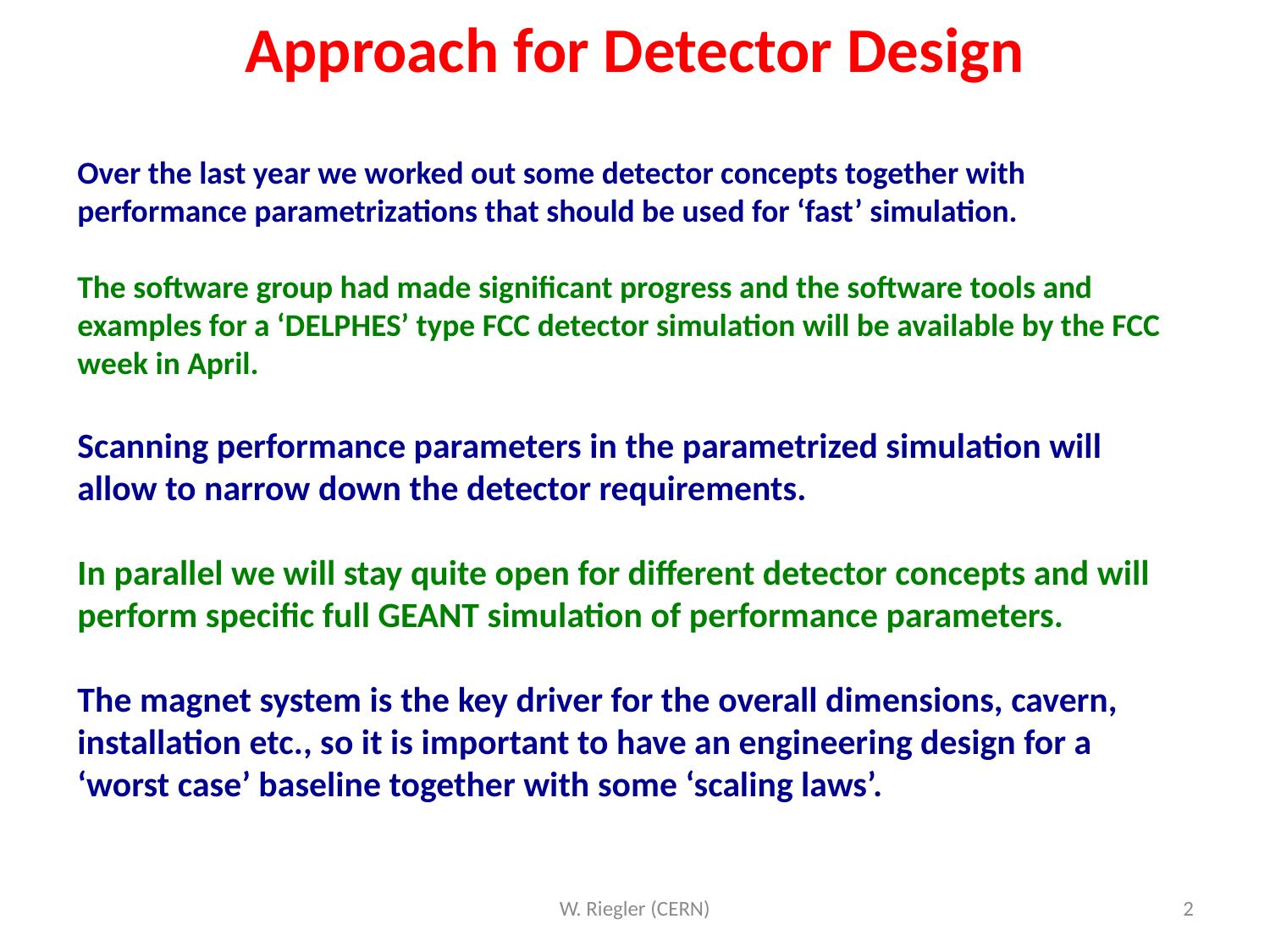

Approach for Detector Design
Over the last year we worked out some detector concepts together with performance parametrizations that should be used for ‘fast’ simulation.

The software group had made significant progress and the software tools and examples for a ‘DELPHES’ type FCC detector simulation will be available by the FCC week in April.

Scanning performance parameters in the parametrized simulation will allow to narrow down the detector requirements.

In parallel we will stay quite open for different detector concepts and will perform specific full GEANT simulation of performance parameters.

The magnet system is the key driver for the overall dimensions, cavern, installation etc., so it is important to have an engineering design for a ‘worst case’ baseline together with some ‘scaling laws’.

W. Riegler (CERN)
2